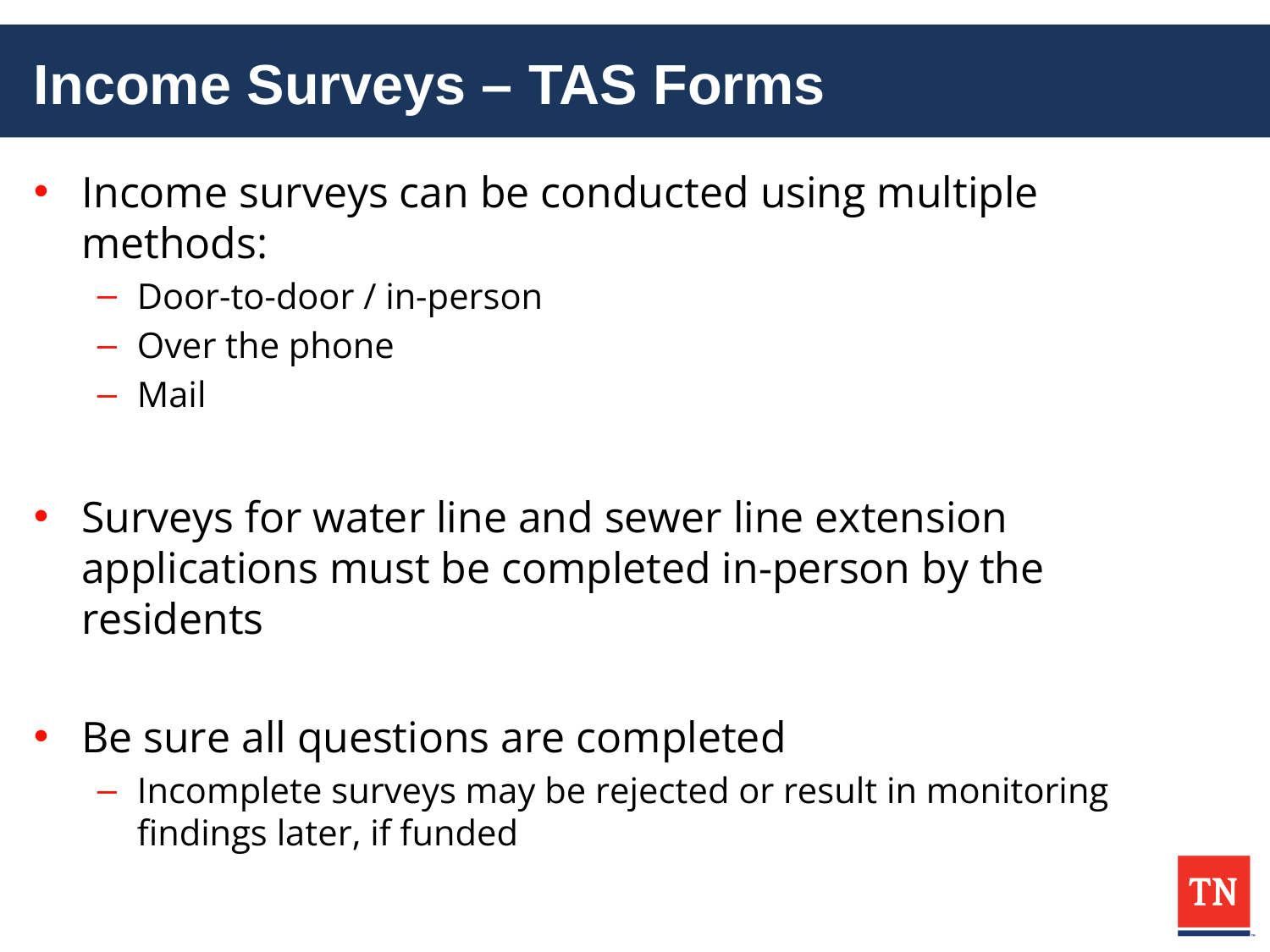

# Income Surveys – TAS Forms
Income surveys can be conducted using multiple methods:
Door-to-door / in-person
Over the phone
Mail

Surveys for water line and sewer line extension applications must be completed in-person by the residents

Be sure all questions are completed
Incomplete surveys may be rejected or result in monitoring findings later, if funded